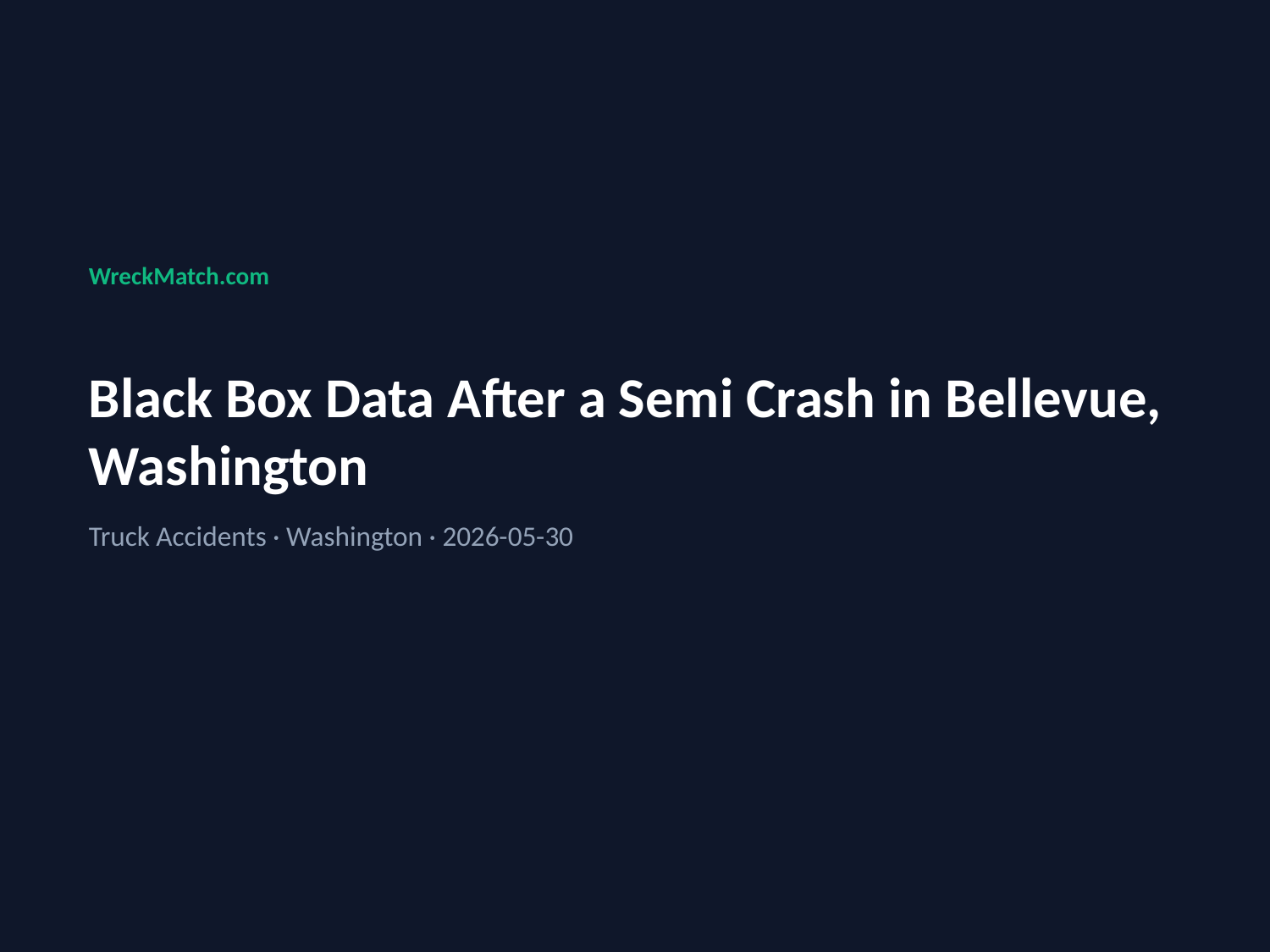

WreckMatch.com
Black Box Data After a Semi Crash in Bellevue, Washington
Truck Accidents · Washington · 2026-05-30